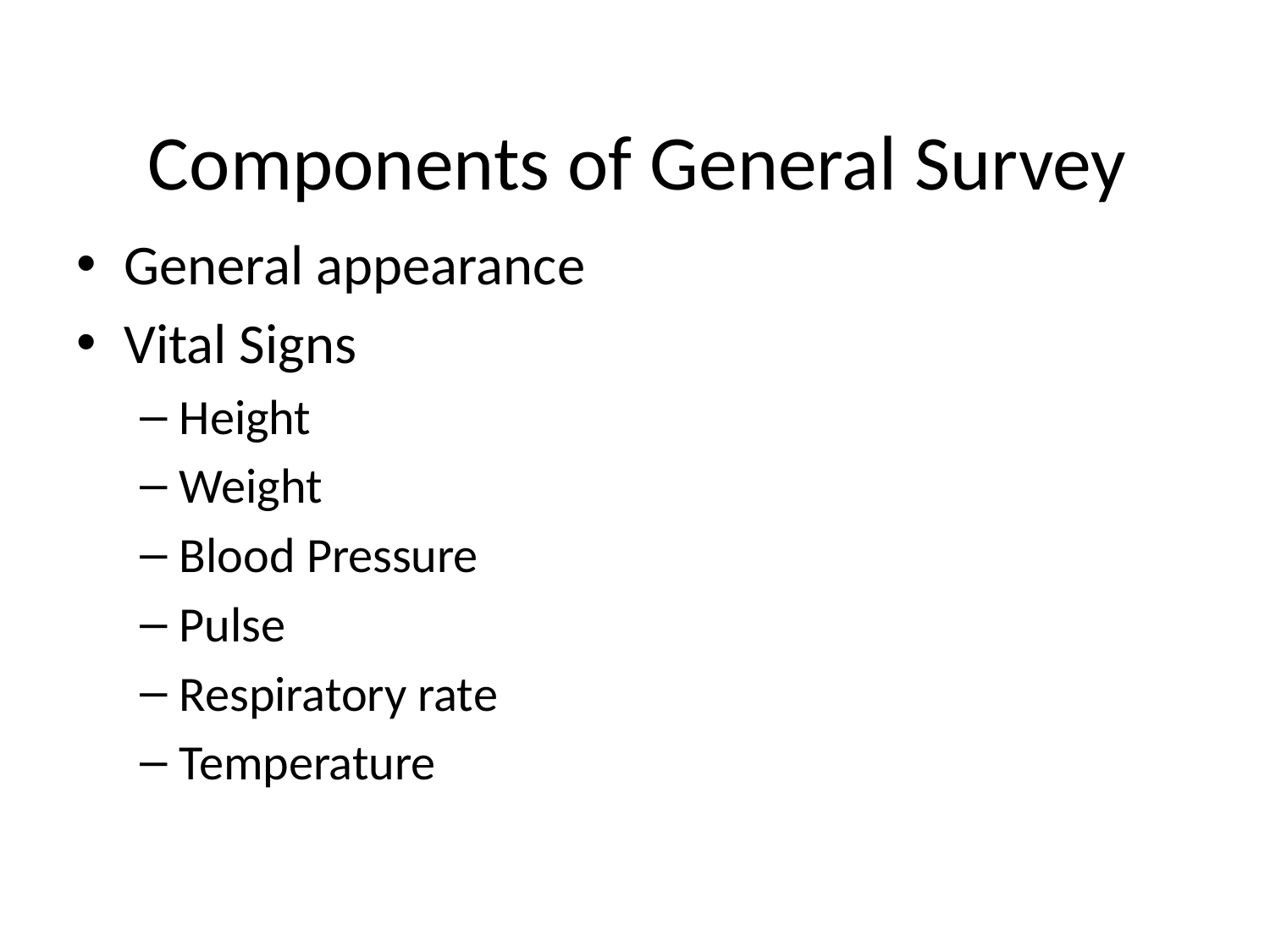

# Components of General Survey
General appearance
Vital Signs
Height
Weight
Blood Pressure
Pulse
Respiratory rate
Temperature